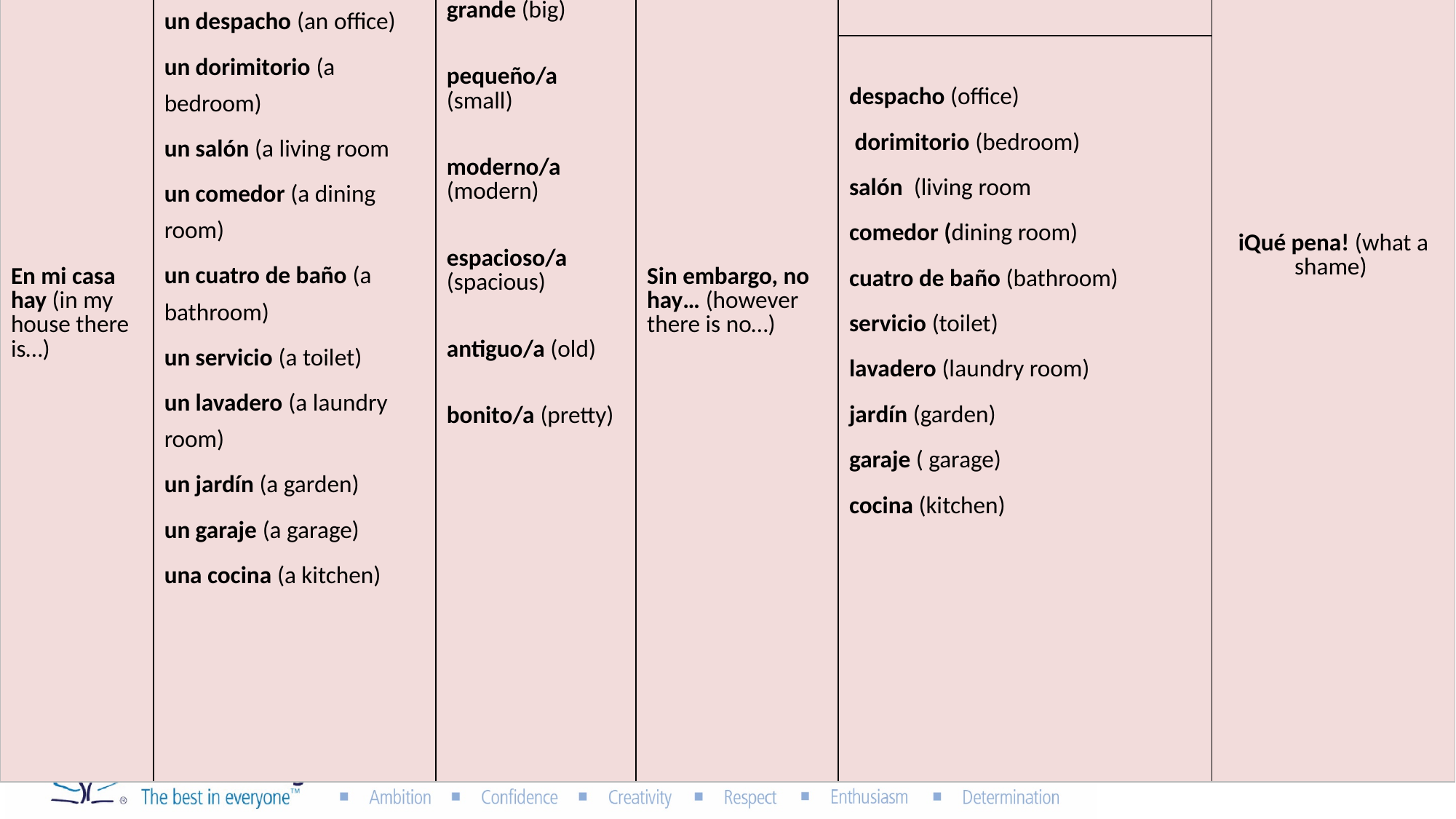

| En mi casa hay (in my house there is…) | un despacho (an office) un dorimitorio (a bedroom) un salón (a living room un comedor (a dining room) un cuatro de baño (a bathroom) un servicio (a toilet) un lavadero (a laundry room) un jardín (a garden) un garaje (a garage) una cocina (a kitchen) | grande (big) pequeño/a (small) moderno/a (modern) espacioso/a (spacious) antiguo/a (old) bonito/a (pretty) | Sin embargo, no hay… (however there is no…) |  | iQué pena! (what a shame) |
| --- | --- | --- | --- | --- | --- |
|  |  |  |  | despacho (office) dorimitorio (bedroom) salón (living room comedor (dining room) cuatro de baño (bathroom) servicio (toilet) lavadero (laundry room) jardín (garden) garaje ( garage) cocina (kitchen) |  |